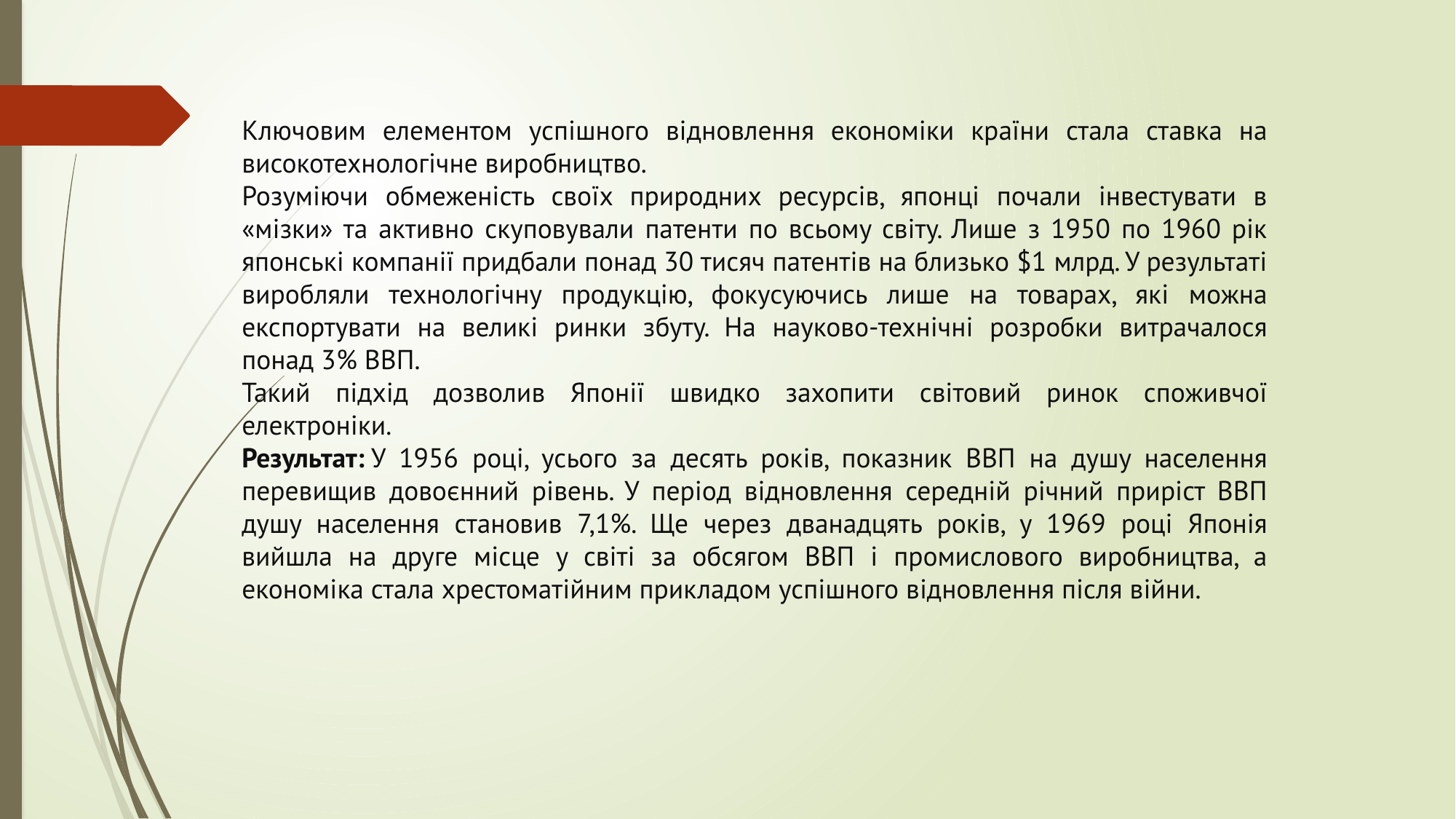

Ключовим елементом успішного відновлення економіки країни стала ставка на високотехнологічне виробництво.
Розуміючи обмеженість своїх природних ресурсів, японці почали інвестувати в «мізки» та активно скуповували патенти по всьому світу. Лише з 1950 по 1960 рік японські компанії придбали понад 30 тисяч патентів на близько $1 млрд. У результаті виробляли технологічну продукцію, фокусуючись лише на товарах, які можна експортувати на великі ринки збуту. На науково-технічні розробки витрачалося понад 3% ВВП.
Такий підхід дозволив Японії швидко захопити світовий ринок споживчої електроніки.
Результат: У 1956 році, усього за десять років, показник ВВП на душу населення перевищив довоєнний рівень. У період відновлення середній річний приріст ВВП душу населення становив 7,1%. Ще через дванадцять років, у 1969 році Японія вийшла на друге місце у світі за обсягом ВВП і промислового виробництва, а економіка стала хрестоматійним прикладом успішного відновлення після війни.